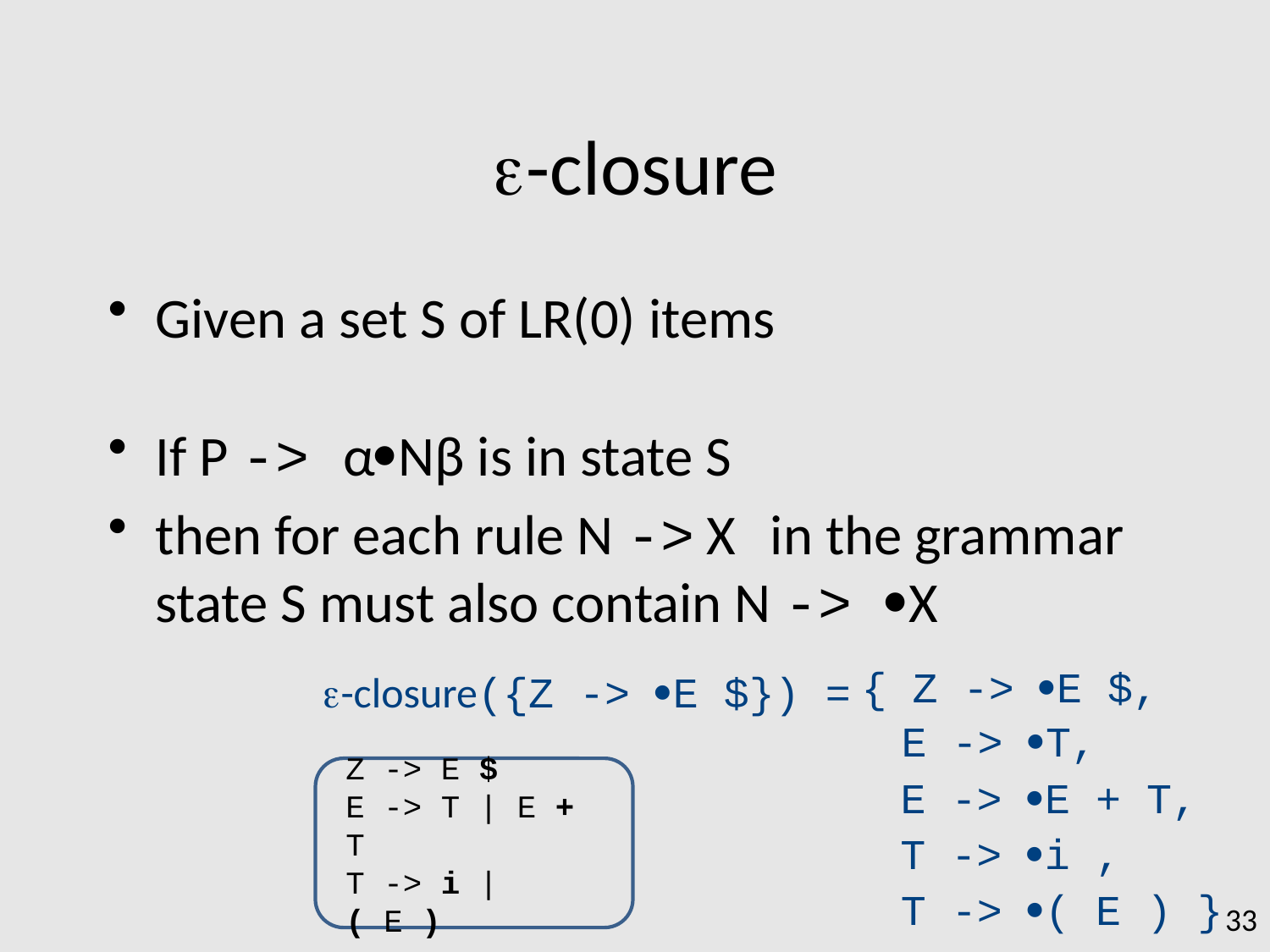

# ε-closure
Given a set S of LR(0) items

If P -> α•Nβ is in state S
then for each rule N -> X in the grammar
state S must also contain N -> •X

{ Z -> •E $,
ε-closure({Z -> •E $}) =
E -> •T,
Z -> E $
E -> T | E + T
T -> i | ( E )
E -> •E + T,
T -> •i ,
T -> •( E ) }
33